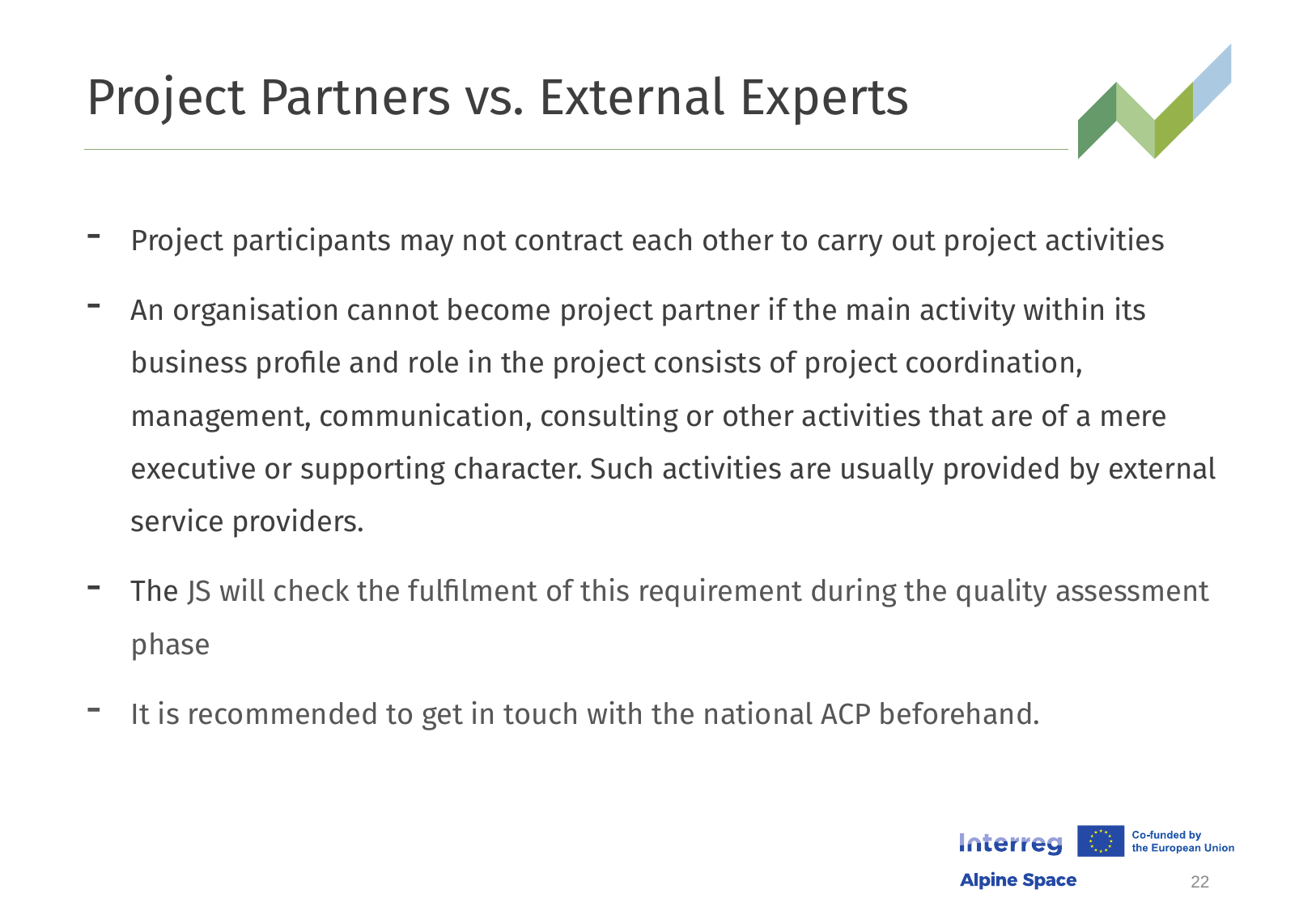

# Project Partners vs. External Experts
Project participants may not contract each other to carry out project activities
An organisation cannot become project partner if the main activity within its business profile and role in the project consists of project coordination, management, communication, consulting or other activities that are of a mere executive or supporting character. Such activities are usually provided by external service providers.
The JS will check the fulfilment of this requirement during the quality assessment phase
It is recommended to get in touch with the national ACP beforehand.

22